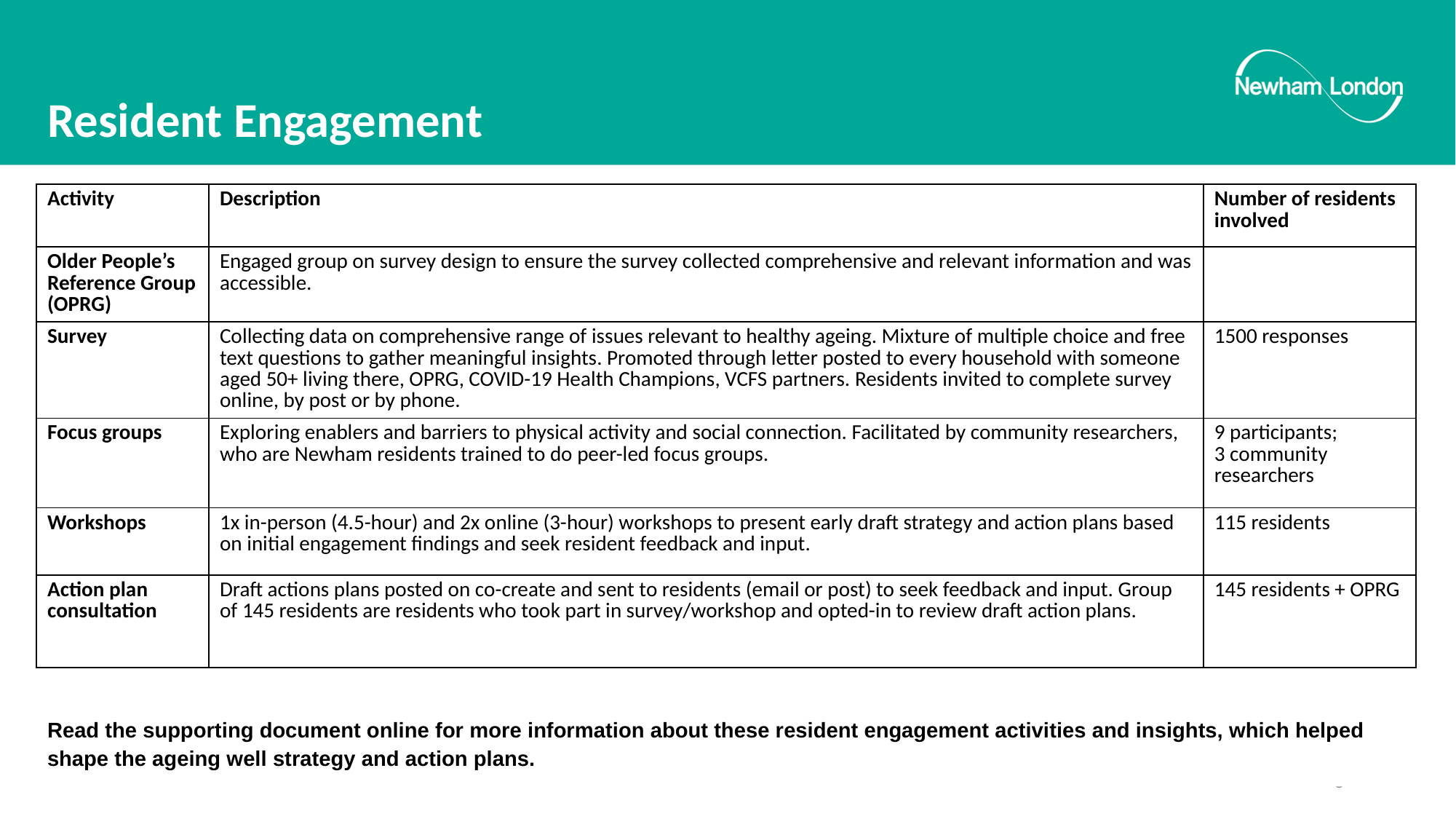

# Resident Engagement
| Activity | Description | Number of residents involved |
| --- | --- | --- |
| Older People’s Reference Group (OPRG) | Engaged group on survey design to ensure the survey collected comprehensive and relevant information and was accessible. |  |
| Survey | Collecting data on comprehensive range of issues relevant to healthy ageing. Mixture of multiple choice and free text questions to gather meaningful insights. Promoted through letter posted to every household with someone aged 50+ living there, OPRG, COVID-19 Health Champions, VCFS partners. Residents invited to complete survey online, by post or by phone. | 1500 responses |
| Focus groups | Exploring enablers and barriers to physical activity and social connection. Facilitated by community researchers, who are Newham residents trained to do peer-led focus groups. | 9 participants; 3 community researchers |
| Workshops | 1x in-person (4.5-hour) and 2x online (3-hour) workshops to present early draft strategy and action plans based on initial engagement findings and seek resident feedback and input. | 115 residents |
| Action plan consultation | Draft actions plans posted on co-create and sent to residents (email or post) to seek feedback and input. Group of 145 residents are residents who took part in survey/workshop and opted-in to review draft action plans. | 145 residents + OPRG |
Read the supporting document online for more information about these resident engagement activities and insights, which helped shape the ageing well strategy and action plans.
5